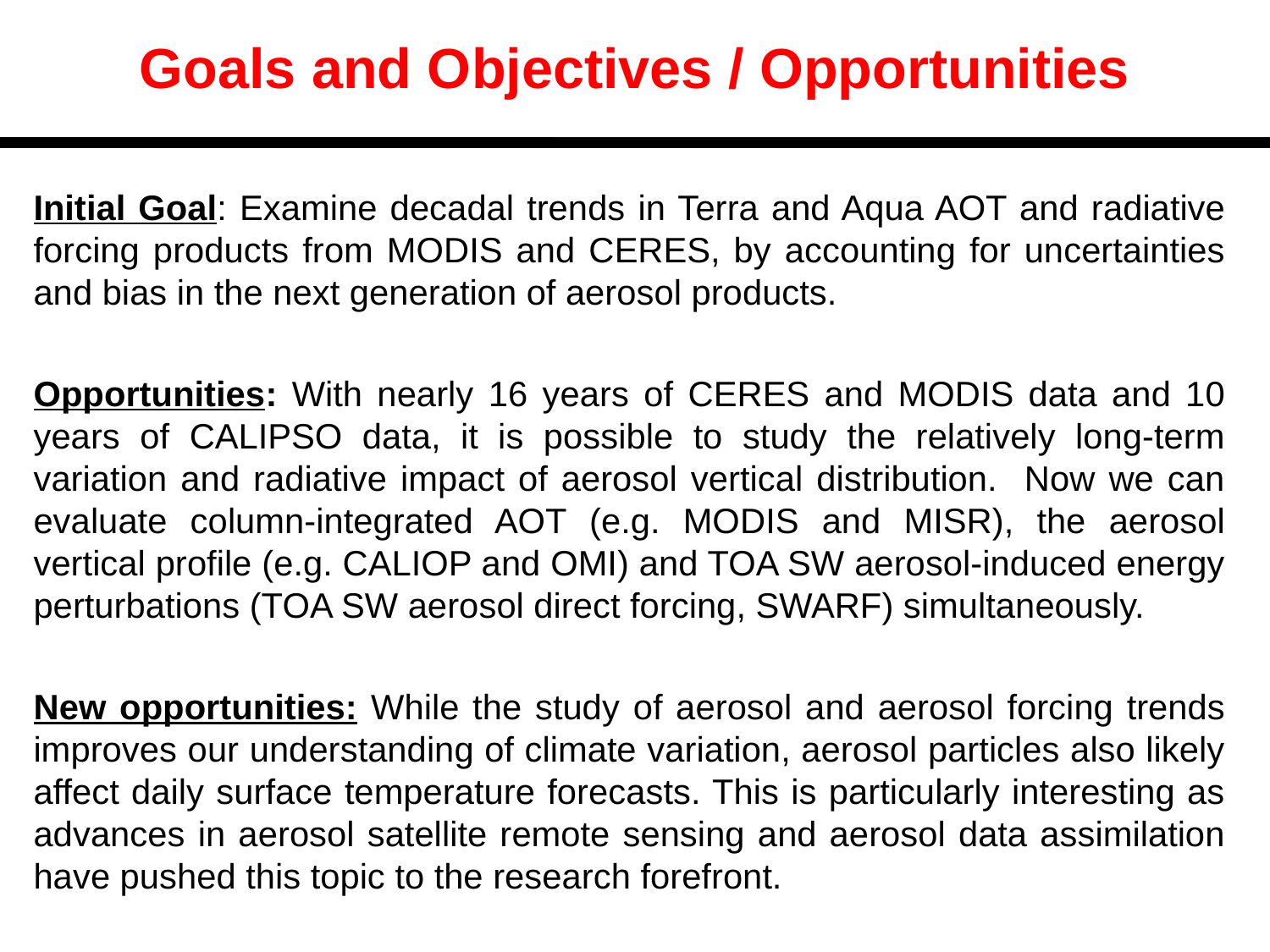

Goals and Objectives / Opportunities

Initial Goal: Examine decadal trends in Terra and Aqua AOT and radiative forcing products from MODIS and CERES, by accounting for uncertainties and bias in the next generation of aerosol products.

Opportunities: With nearly 16 years of CERES and MODIS data and 10 years of CALIPSO data, it is possible to study the relatively long-term variation and radiative impact of aerosol vertical distribution.  Now we can evaluate column-integrated AOT (e.g. MODIS and MISR), the aerosol vertical profile (e.g. CALIOP and OMI) and TOA SW aerosol-induced energy perturbations (TOA SW aerosol direct forcing, SWARF) simultaneously.

New opportunities: While the study of aerosol and aerosol forcing trends improves our understanding of climate variation, aerosol particles also likely affect daily surface temperature forecasts. This is particularly interesting as advances in aerosol satellite remote sensing and aerosol data assimilation have pushed this topic to the research forefront.